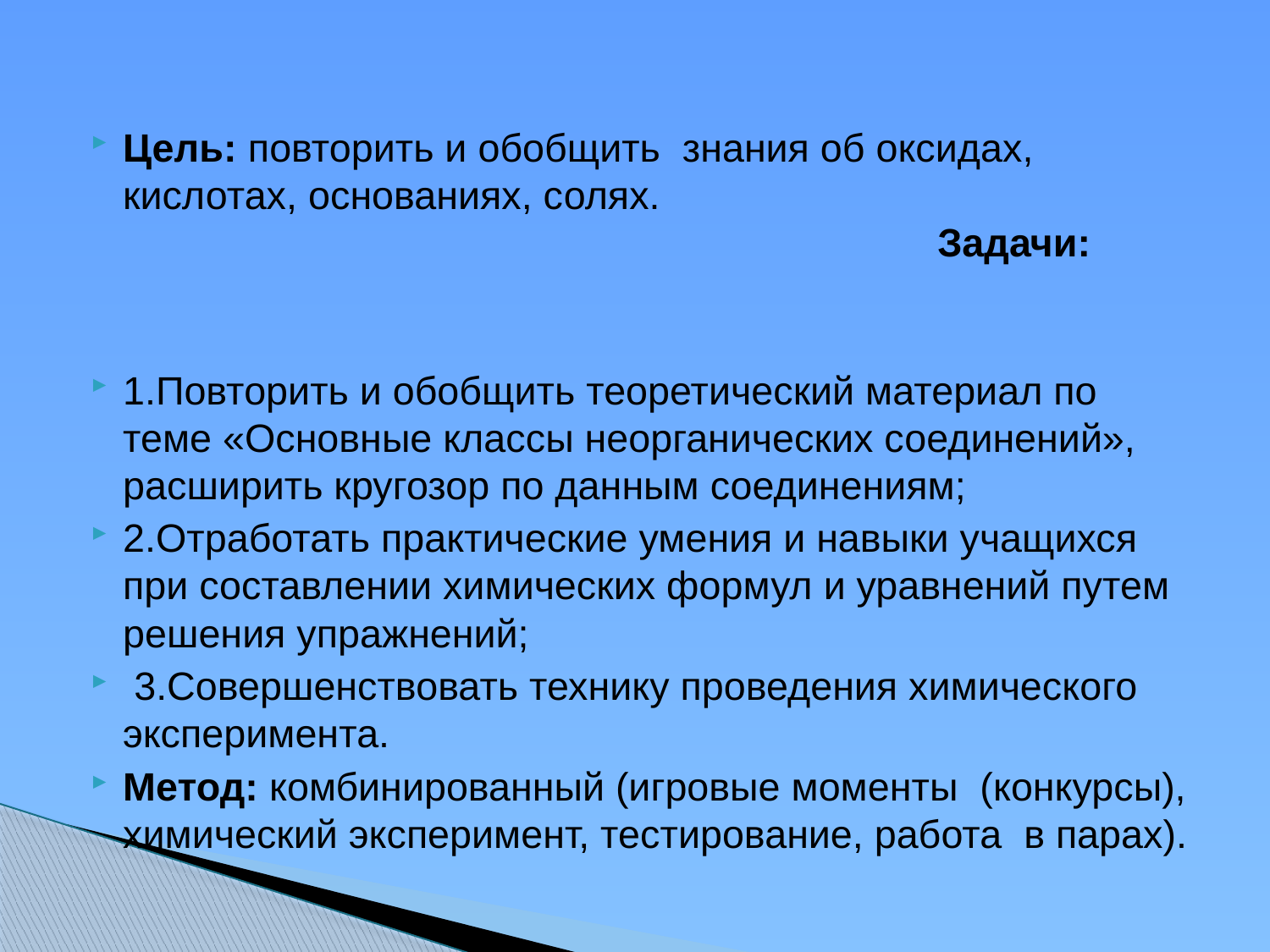

Цель: повторить и обобщить  знания об оксидах, кислотах, основаниях, солях.                                                                                                                           Задачи:
1.Повторить и обобщить теоретический материал по теме «Основные классы неорганических соединений», расширить кругозор по данным соединениям;
2.Отработать практические умения и навыки учащихся при составлении химических формул и уравнений путем решения упражнений;
 3.Совершенствовать технику проведения химического эксперимента.
Метод: комбинированный (игровые моменты  (конкурсы), химический эксперимент, тестирование, работа  в парах).